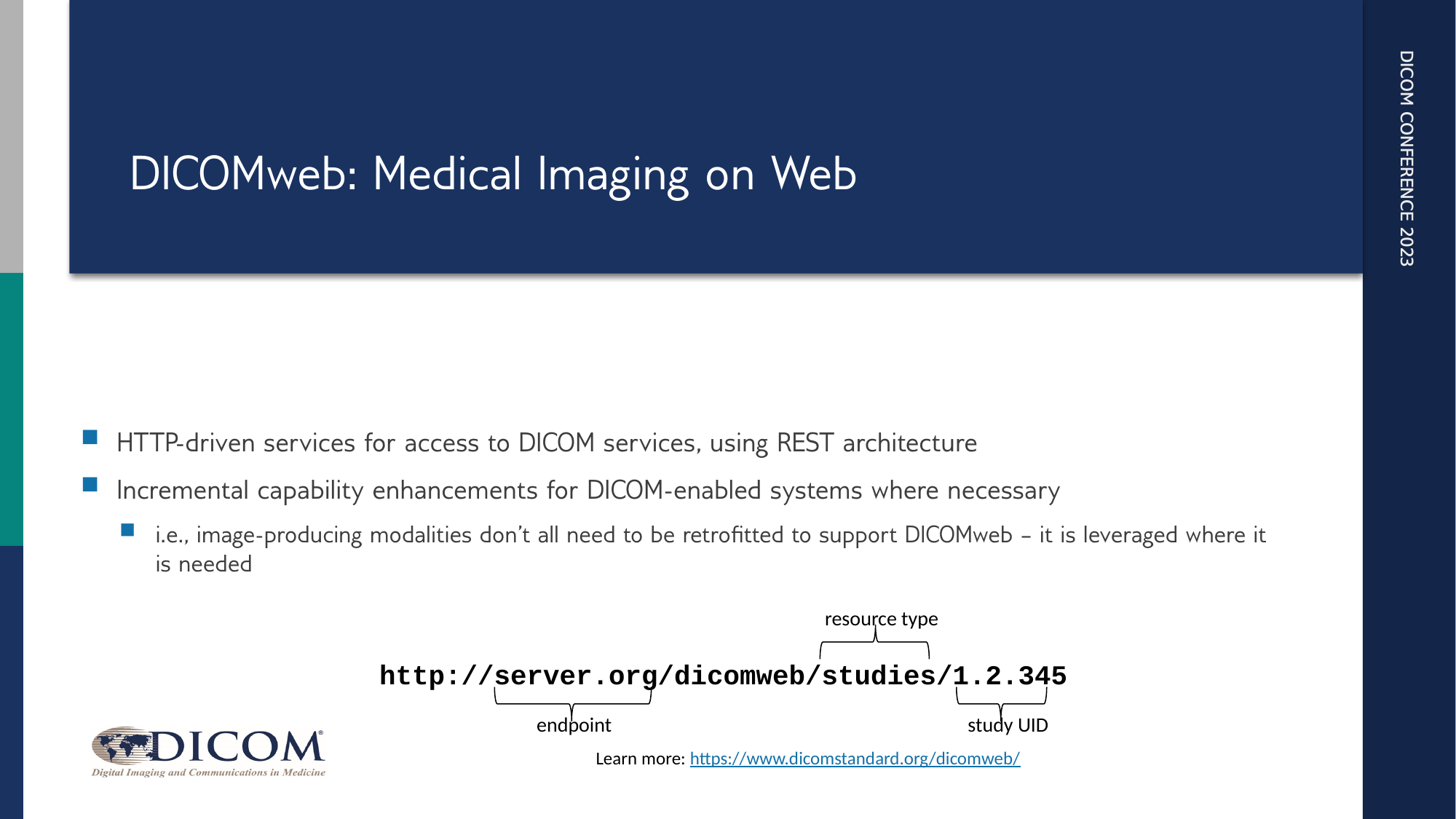

# DICOMweb: Medical Imaging on Web
HTTP-driven services for access to DICOM services, using REST architecture
Incremental capability enhancements for DICOM-enabled systems where necessary
i.e., image-producing modalities don’t all need to be retrofitted to support DICOMweb – it is leveraged where it is needed

resource type

http://server.org/dicomweb/studies/1.2.345

endpoint
study UID
Learn more: https://www.dicomstandard.org/dicomweb/